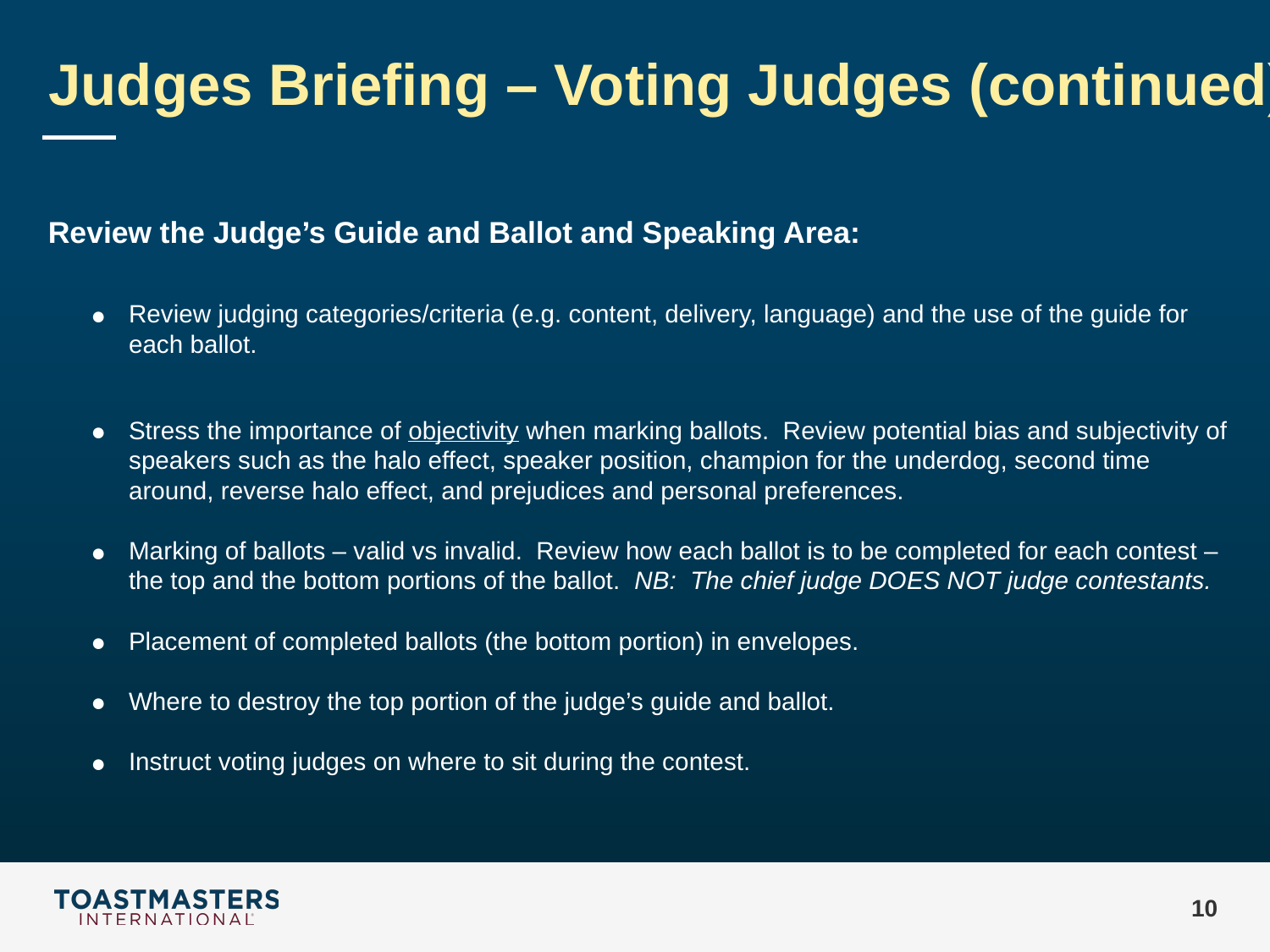

# Judges Briefing – Voting Judges (continued)
Review the Judge’s Guide and Ballot and Speaking Area:

Review judging categories/criteria (e.g. content, delivery, language) and the use of the guide for each ballot.

Stress the importance of objectivity when marking ballots.  Review potential bias and subjectivity of speakers such as the halo effect, speaker position, champion for the underdog, second time around, reverse halo effect, and prejudices and personal preferences.

Marking of ballots – valid vs invalid.  Review how each ballot is to be completed for each contest – the top and the bottom portions of the ballot.  NB:  The chief judge DOES NOT judge contestants.

Placement of completed ballots (the bottom portion) in envelopes.

Where to destroy the top portion of the judge’s guide and ballot.

Instruct voting judges on where to sit during the contest.

10